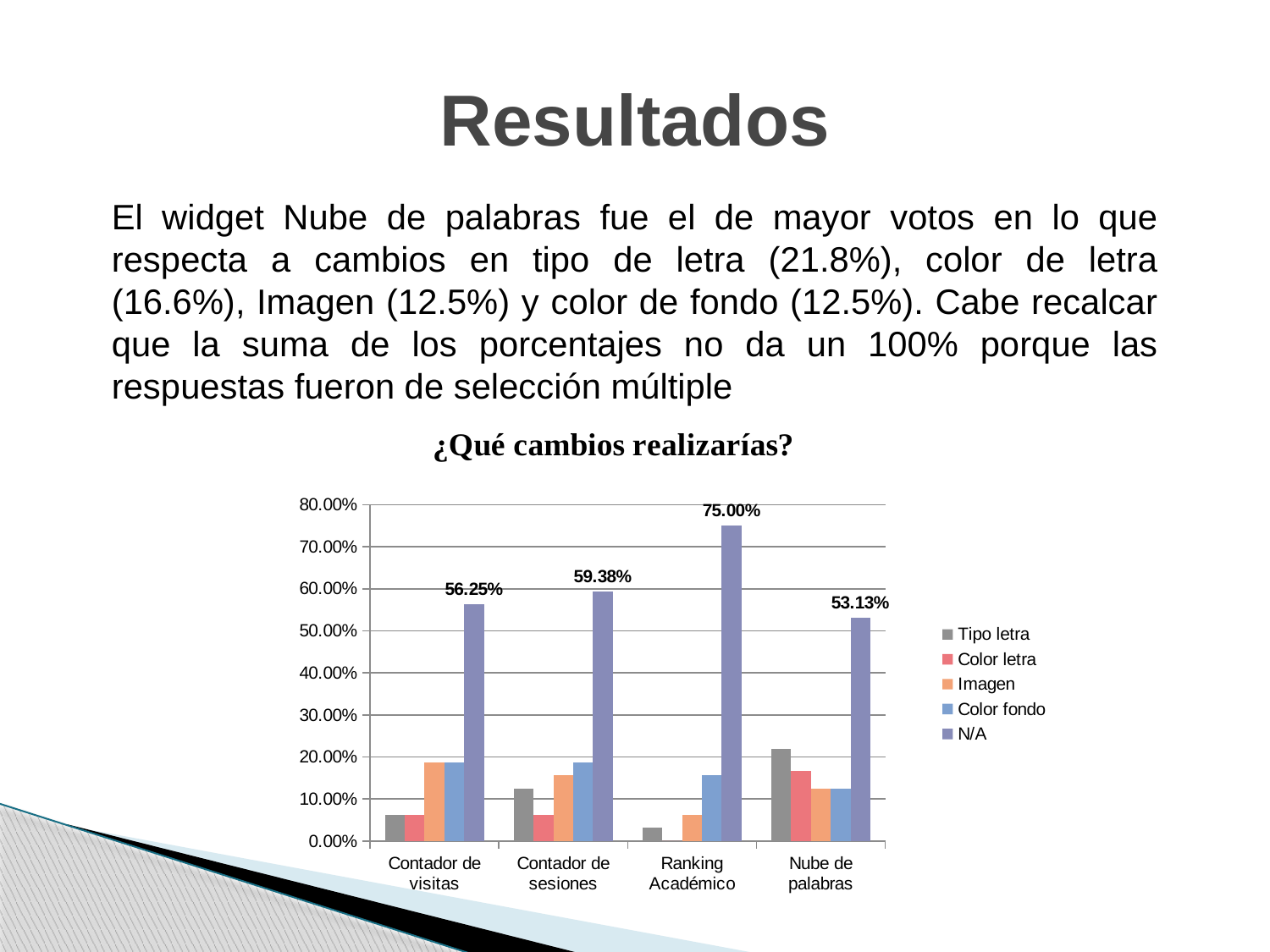

# Resultados
El widget Nube de palabras fue el de mayor votos en lo que respecta a cambios en tipo de letra (21.8%), color de letra (16.6%), Imagen (12.5%) y color de fondo (12.5%). Cabe recalcar que la suma de los porcentajes no da un 100% porque las respuestas fueron de selección múltiple

### Chart

| Category | Tipo letra | Color letra | Imagen | Color fondo | N/A |
|---|---|---|---|---|---|
| Contador de visitas | 0.0625 | 0.0625 | 0.18750000000000044 | 0.18750000000000044 | 0.5625 |
| Contador de sesiones | 0.125 | 0.0625 | 0.15630000000000024 | 0.18750000000000044 | 0.5938 |
| Ranking Académico | 0.0313 | 0.0 | 0.0625 | 0.15630000000000024 | 0.7500000000000047 |
| Nube de palabras | 0.21880000000000024 | 0.1663 | 0.125 | 0.125 | 0.5313 |